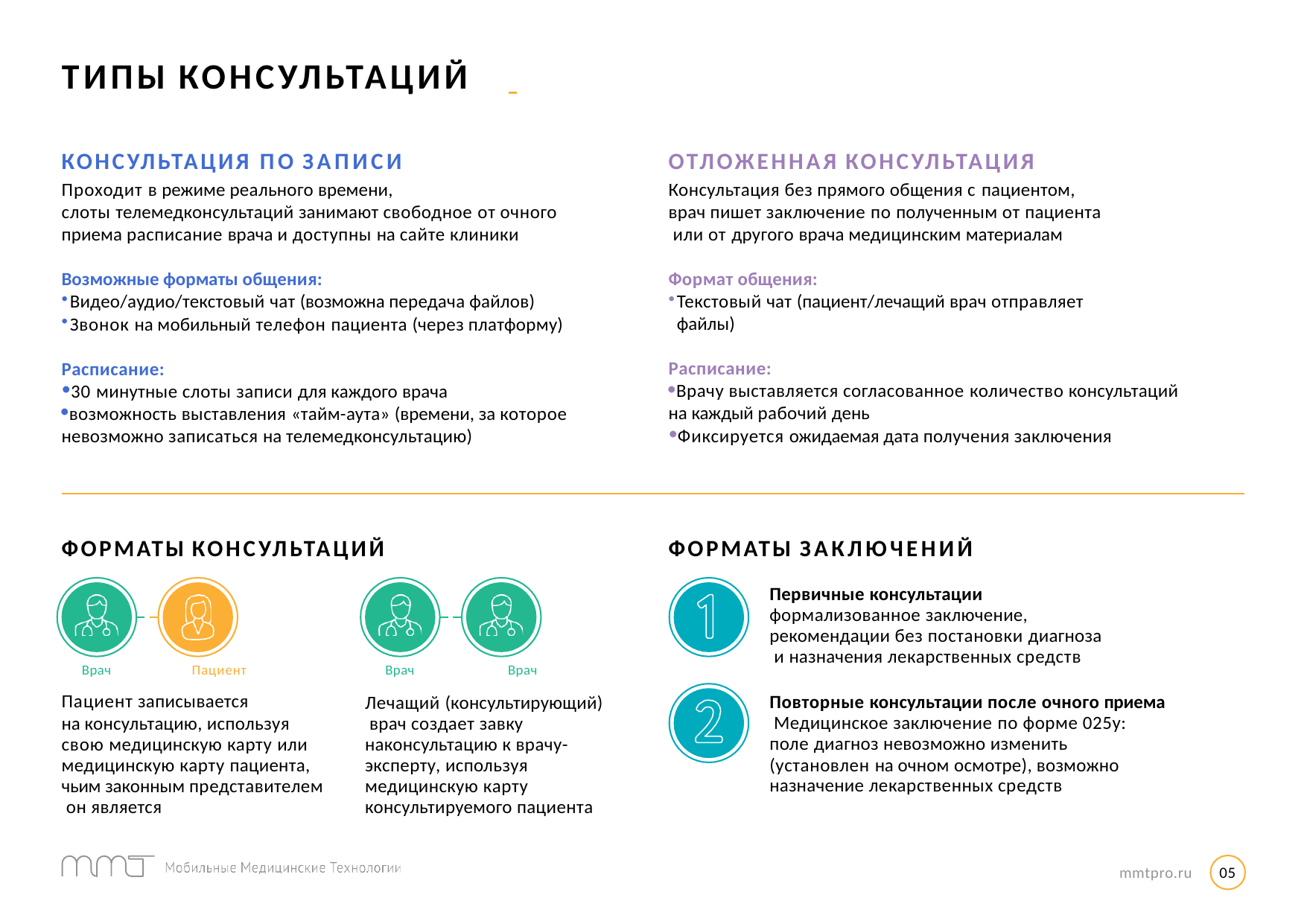

# ТИПЫ КОНСУЛЬТАЦИЙ
КОНСУЛЬТАЦИЯ ПО ЗАПИСИ
Проходит в режиме реального времени,
слоты телемедконсультаций занимают свободное от очного  приема расписание врача и доступны на сайте клиники

Возможные форматы общения:
Видео/аудио/текстовый чат (возможна передача файлов)
Звонок на мобильный телефон пациента (через платформу)

Расписание:
30 минутные слоты записи для каждого врача
возможность выставления «тайм-аута» (времени, за которое  невозможно записаться на телемедконсультацию)
ОТЛОЖЕННАЯ КОНСУЛЬТАЦИЯ
Консультация без прямого общения с пациентом,  врач пишет заключение по полученным от пациента  или от другого врача медицинским материалам

Формат общения:
Текстовый чат (пациент/лечащий врач отправляет файлы)

Расписание:
Врачу выставляется согласованное количество консультаций  на каждый рабочий день
Фиксируется ожидаемая дата получения заключения

ФОРМАТЫ КОНСУЛЬТАЦИЙ
ФОРМАТЫ ЗАКЛЮЧЕНИЙ
Первичные консультации  формализованное заключение,  рекомендации без постановки диагноза  и назначения лекарственных средств

Повторные консультации после очного приема  Медицинское заключение по форме 025у:  поле диагноз невозможно изменить  (установлен на очном осмотре), возможно  назначение лекарственных средств

Врач	Пациент
Пациент записывается
на консультацию, используя  свою медицинскую карту или  медицинскую карту пациента,  чьим законным представителем  он является
Врач	Врач
Лечащий (консультирующий)  врач создает завку  наконсультацию к врачу-  эксперту, используя  медицинскую карту  консультируемого пациента

mmtpro.ru
05